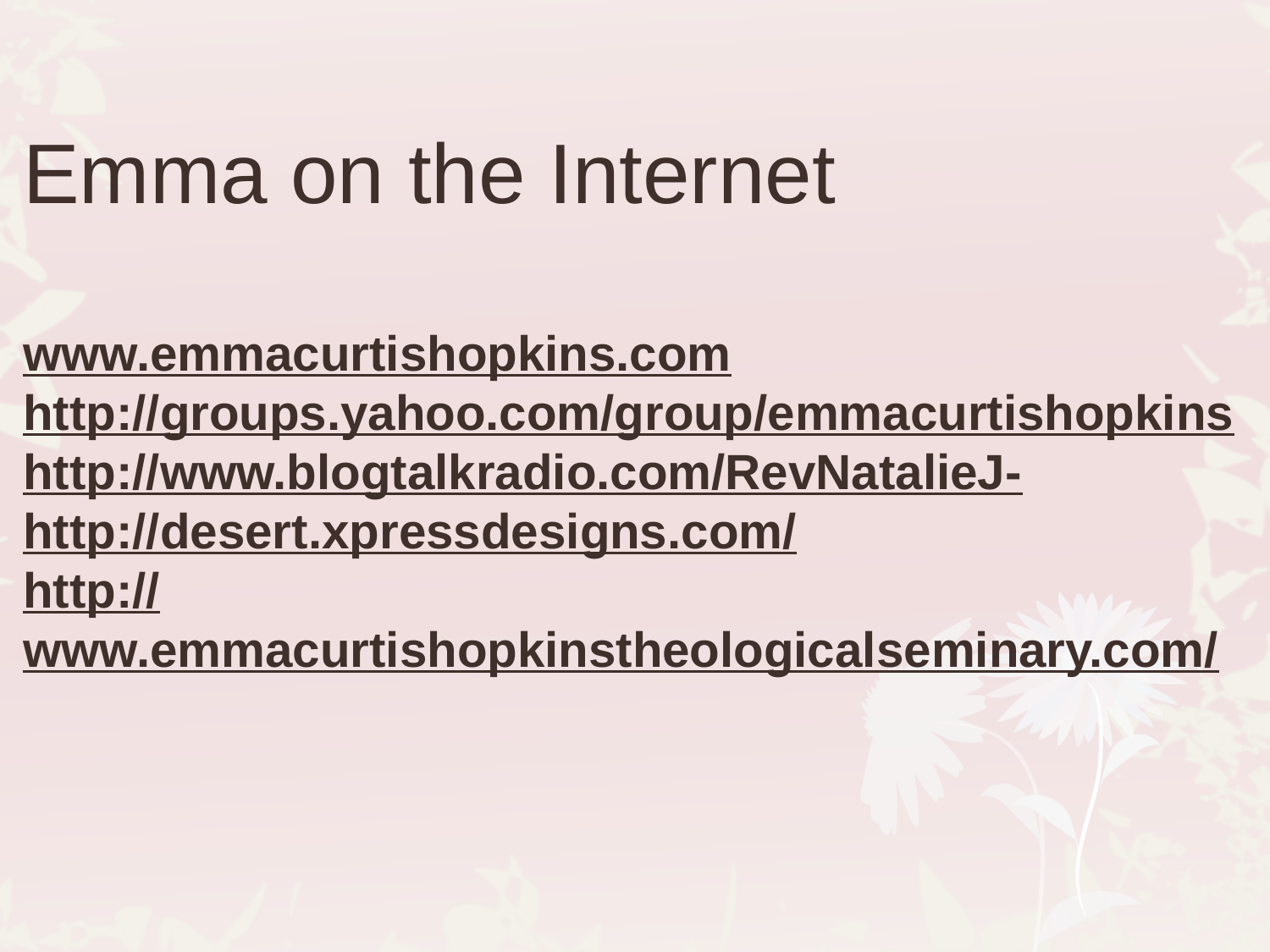

Emma on the Internet

www.emmacurtishopkins.com
http://groups.yahoo.com/group/emmacurtishopkins
http://www.blogtalkradio.com/RevNatalieJ-
http://desert.xpressdesigns.com/
http://www.emmacurtishopkinstheologicalseminary.com/